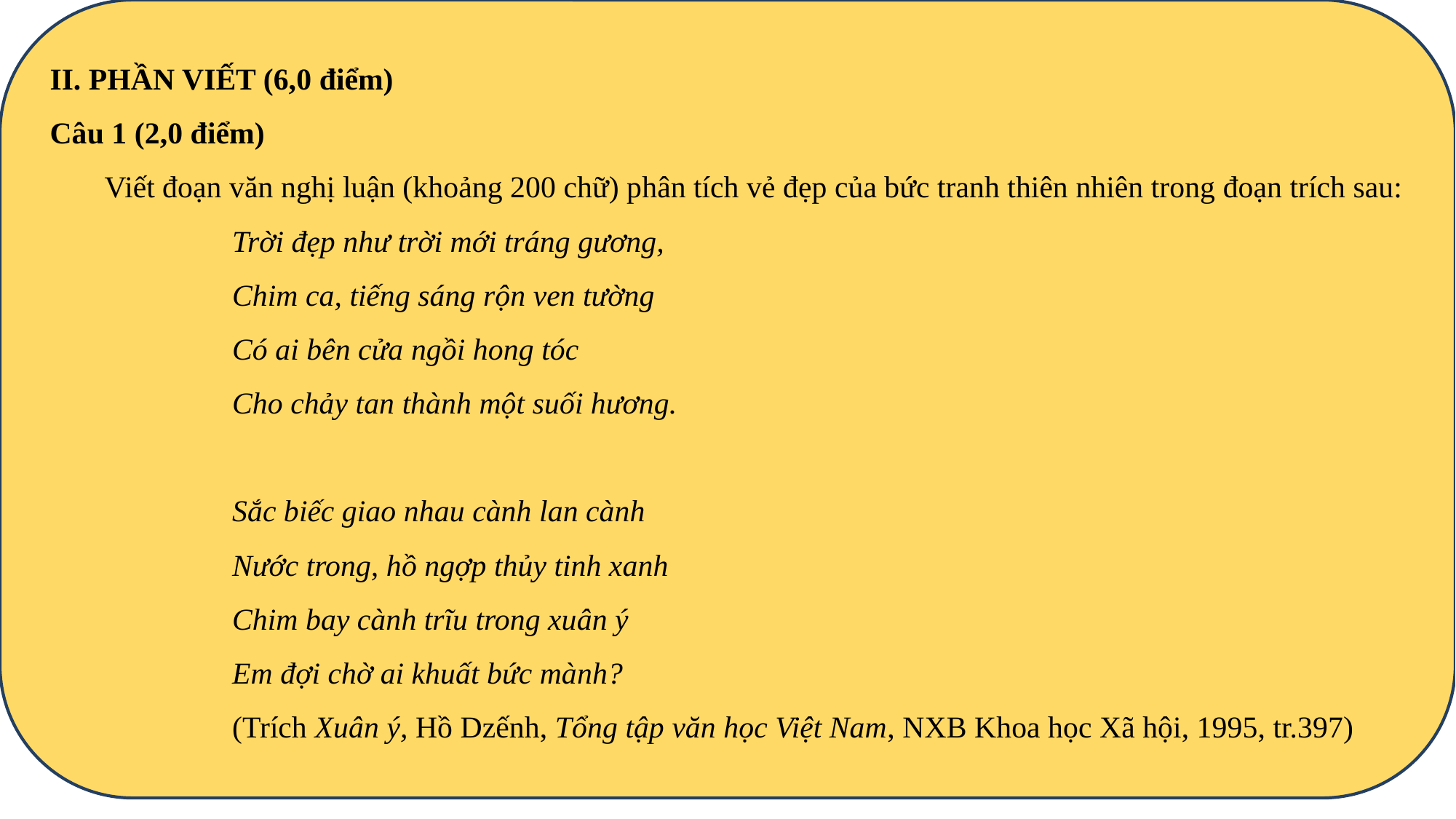

II. PHẦN VIẾT (6,0 điểm)
Câu 1 (2,0 điểm)
Viết đoạn văn nghị luận (khoảng 200 chữ) phân tích vẻ đẹp của bức tranh thiên nhiên trong đoạn trích sau:
Trời đẹp như trời mới tráng gương,
Chim ca, tiếng sáng rộn ven tường
Có ai bên cửa ngồi hong tóc
Cho chảy tan thành một suối hương.

Sắc biếc giao nhau cành lan cành
Nước trong, hồ ngợp thủy tinh xanh
Chim bay cành trĩu trong xuân ý
Em đợi chờ ai khuất bức mành?
(Trích Xuân ý, Hồ Dzếnh, Tổng tập văn học Việt Nam, NXB Khoa học Xã hội, 1995, tr.397)